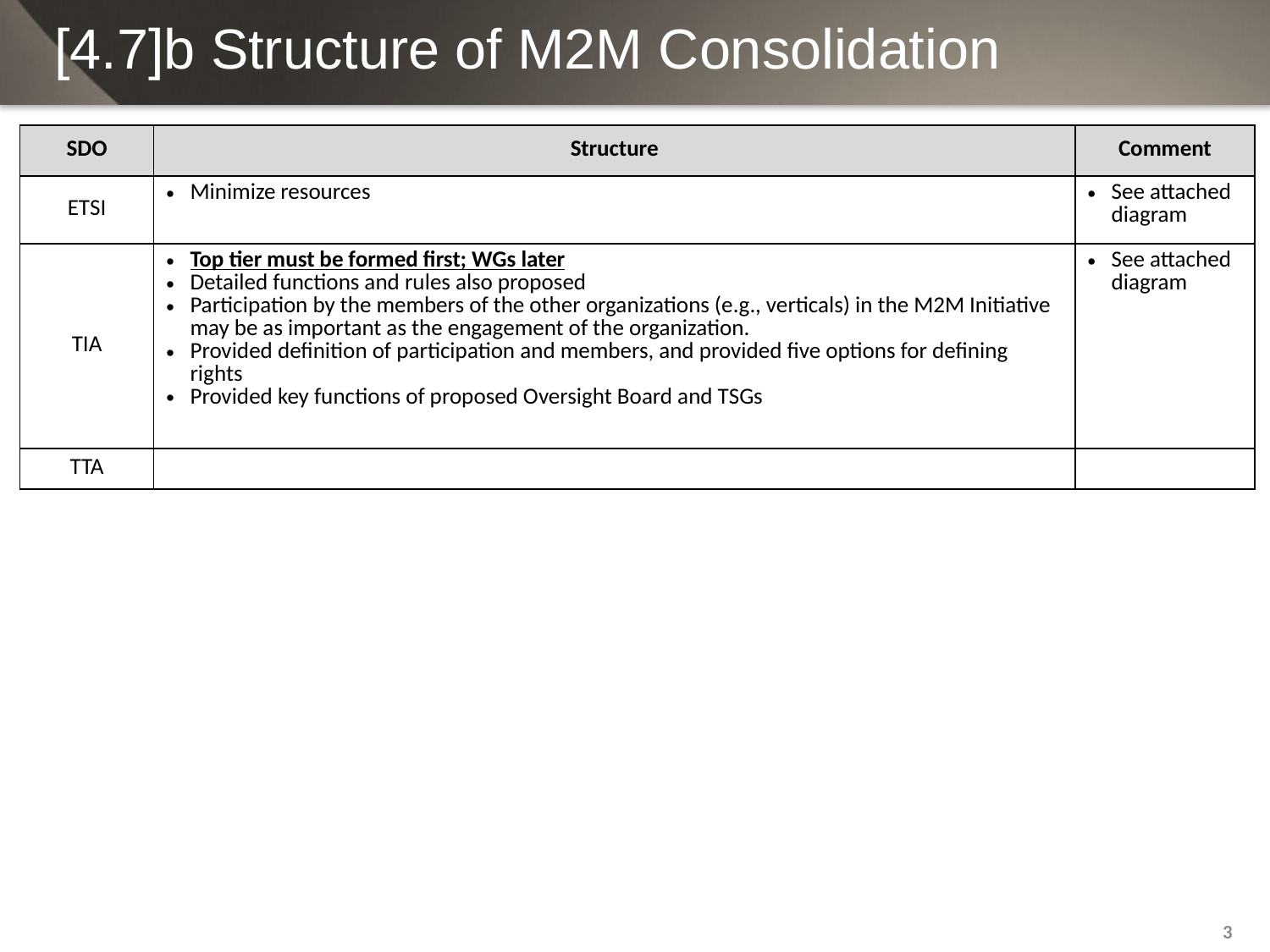

[4.7]b Structure of M2M Consolidation
| SDO | Structure | Comment |
| --- | --- | --- |
| ETSI | Minimize resources | See attached diagram |
| TIA | Top tier must be formed first; WGs later Detailed functions and rules also proposed Participation by the members of the other organizations (e.g., verticals) in the M2M Initiative may be as important as the engagement of the organization. Provided definition of participation and members, and provided five options for defining rights Provided key functions of proposed Oversight Board and TSGs | See attached diagram |
| TTA |  |  |
3